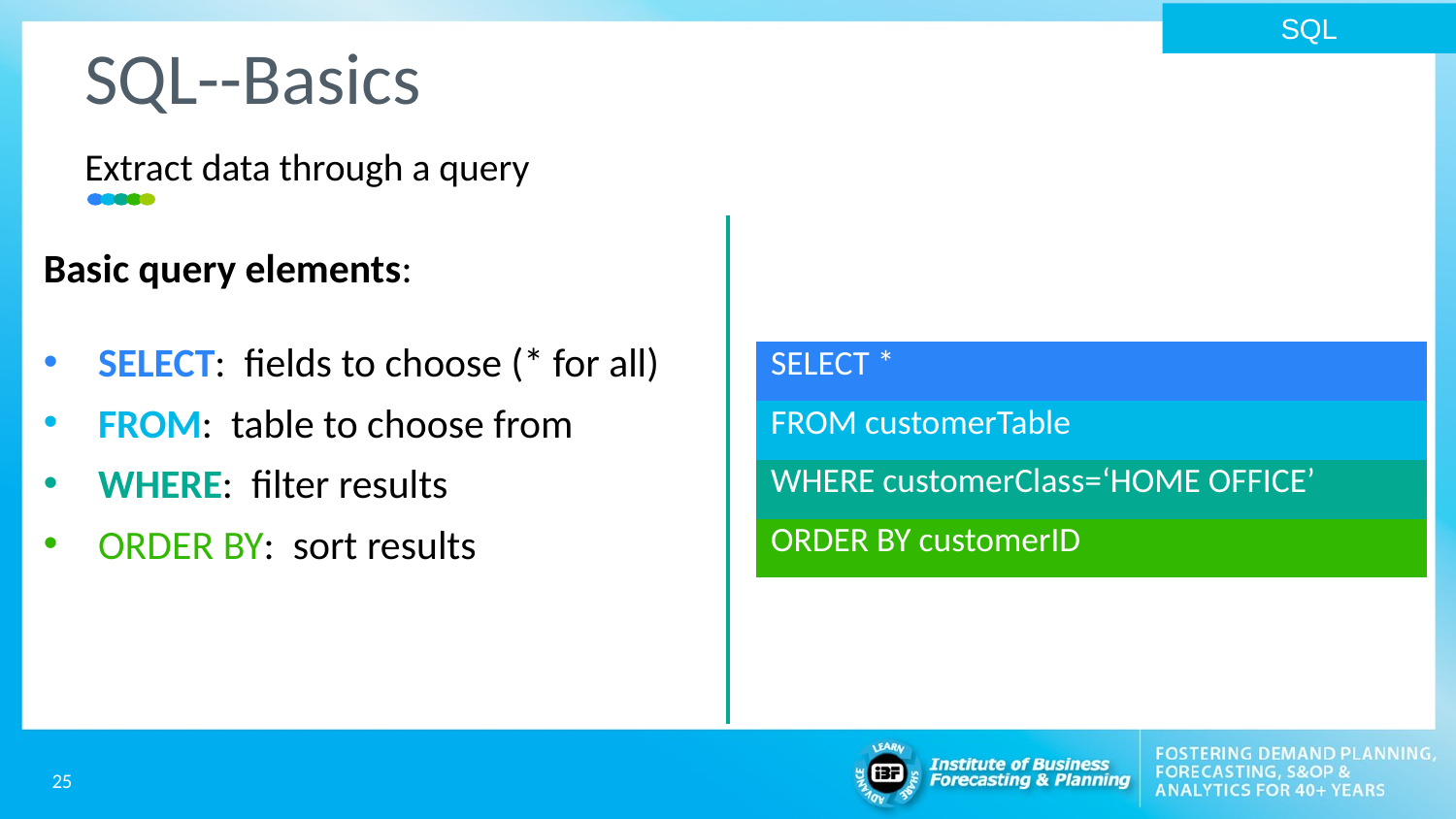

SQL
# SQL--Basics
Extract data through a query
Basic query elements:

SELECT:  fields to choose (* for all)
FROM:  table to choose from
WHERE:  filter results
ORDER BY:  sort results
| SELECT \* |
| --- |
| FROM customerTable |
| WHERE customerClass=‘HOME OFFICE’ |
| ORDER BY customerID |